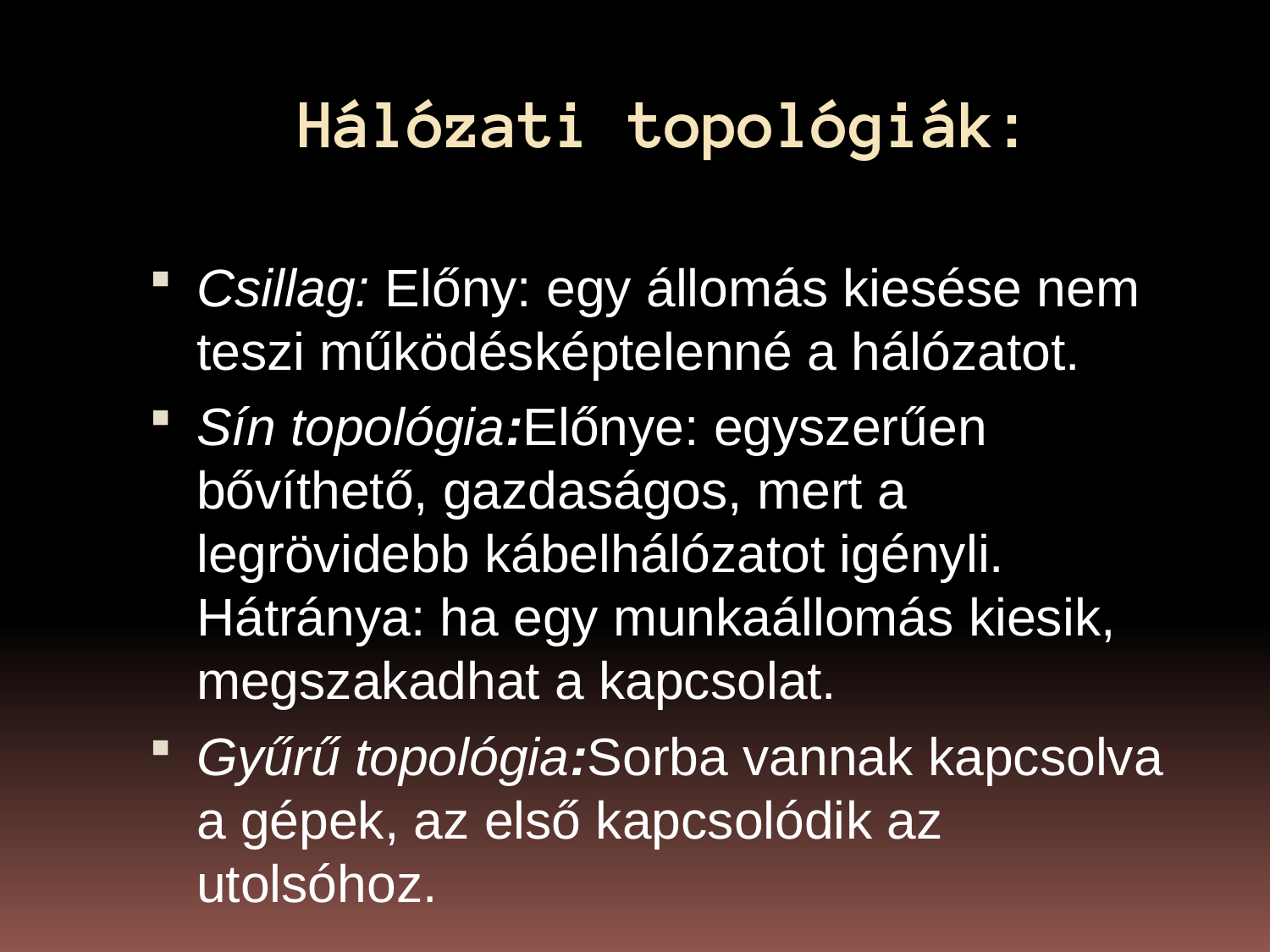

# Hálózati topológiák:
Csillag: Előny: egy állomás kiesése nem teszi működésképtelenné a hálózatot.
Sín topológia:Előnye: egyszerűen bővíthető, gazdaságos, mert a legrövidebb kábelhálózatot igényli. Hátránya: ha egy munkaállomás kiesik, megszakadhat a kapcsolat.
Gyűrű topológia:Sorba vannak kapcsolva a gépek, az első kapcsolódik az utolsóhoz.